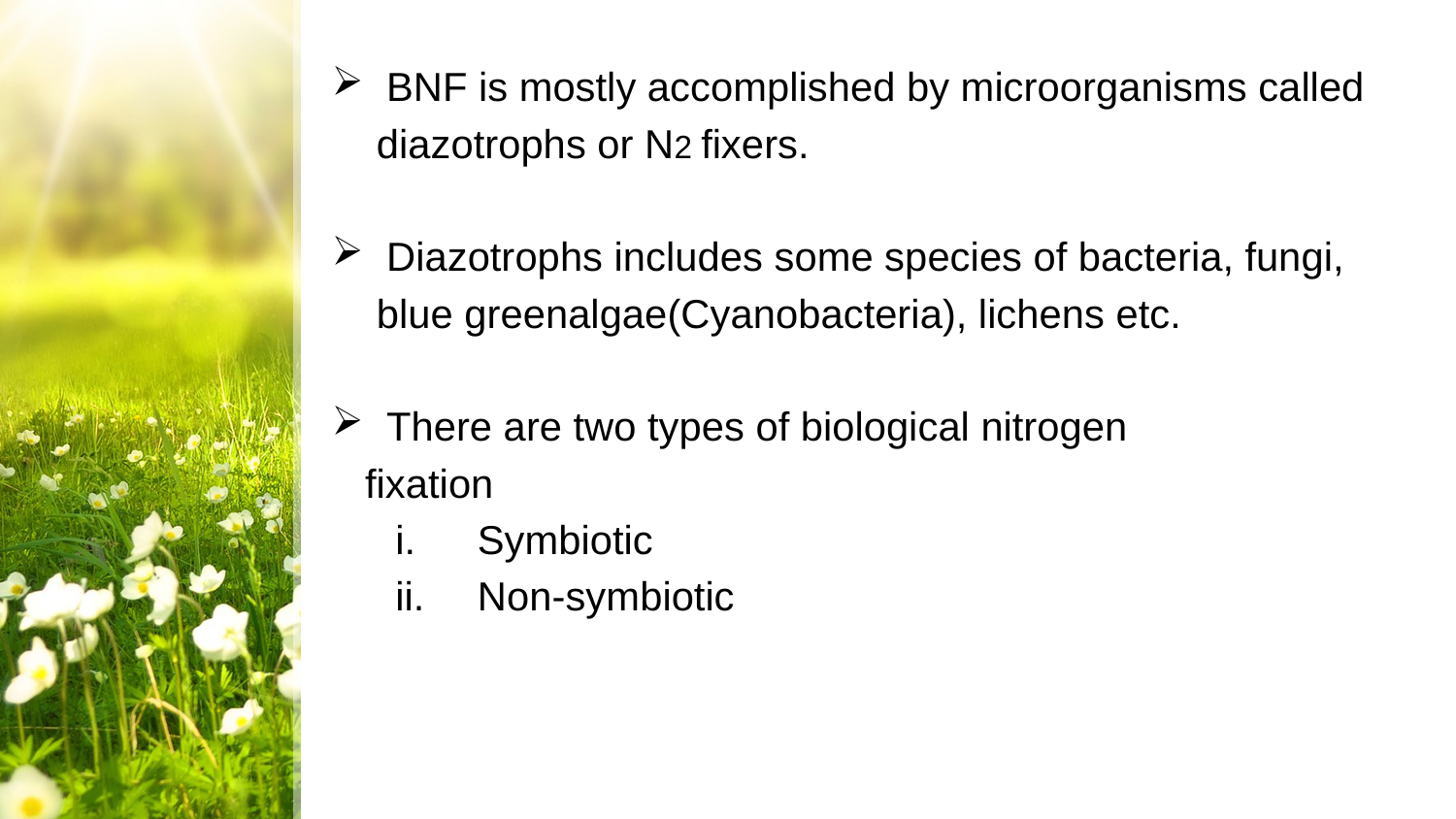

BNF is mostly accomplished by microorganisms called
    diazotrophs or N2 fixers.

Diazotrophs includes some species of bacteria, fungi,
    blue greenalgae(Cyanobacteria), lichens etc.

There are two types of biological nitrogen
   fixation
Symbiotic
Non-symbiotic